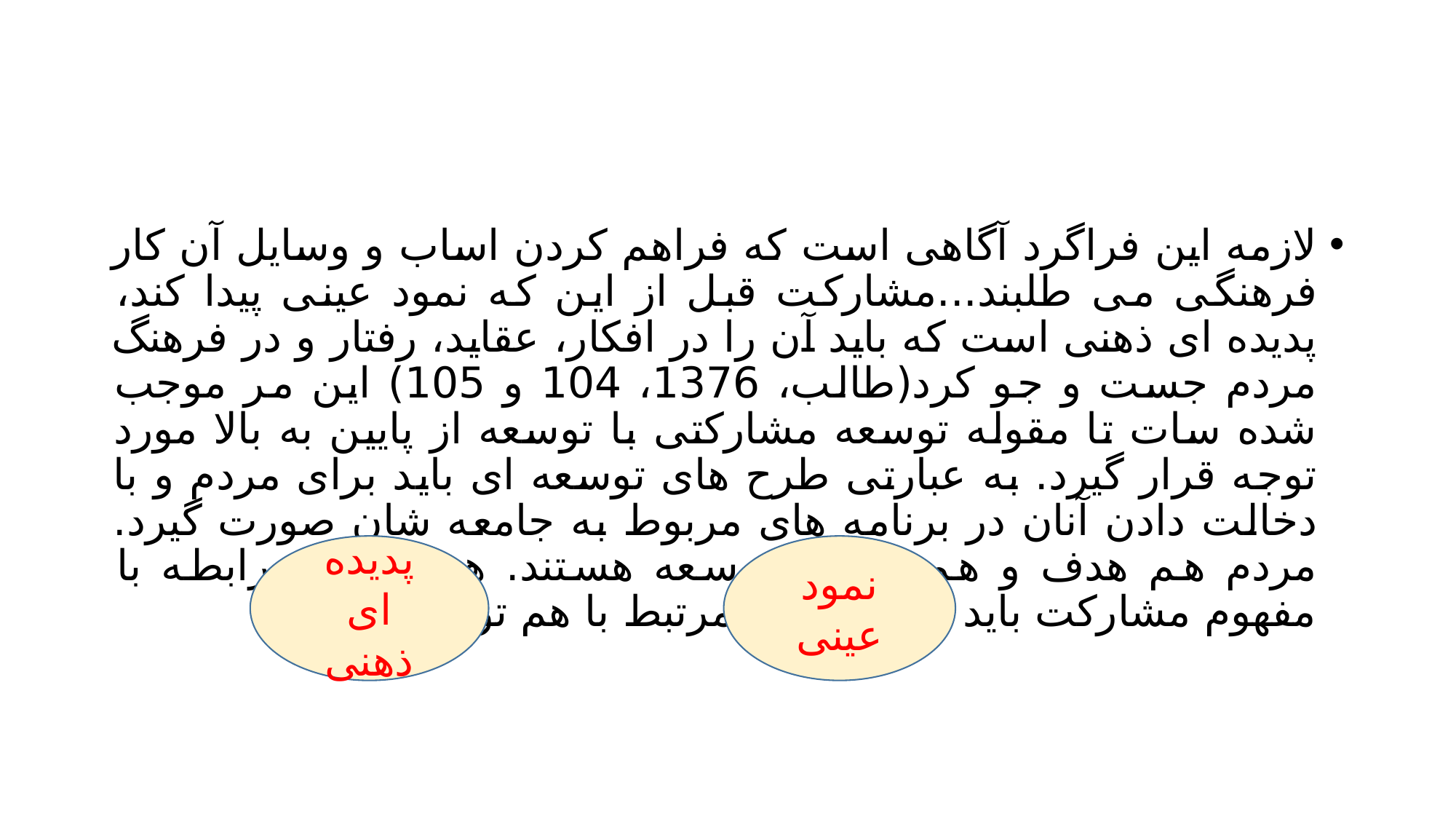

#
لازمه این فراگرد آگاهی است که فراهم کردن اساب و وسایل آن کار فرهنگی می طلبند...مشارکت قبل از این که نمود عینی پیدا کند، پدیده ای ذهنی است که باید آن را در افکار، عقاید، رفتار و در فرهنگ مردم جست و جو کرد(طالب، 1376، 104 و 105) این مر موجب شده سات تا مقوله توسعه مشارکتی با توسعه از پایین به بالا مورد توجه قرار گیرد. به عبارتی طرح های توسعه ای باید برای مردم و با دخالت دادن آنان در برنامه های مربوط به جامعه شان صورت گیرد. مردم هم هدف و هم وسیله توسعه هستند. همچنین در رابطه با مفهوم مشارکت باید به دو مقوله مرتبط با هم توجه شود:
پدیده ای ذهنی
نمود عینی